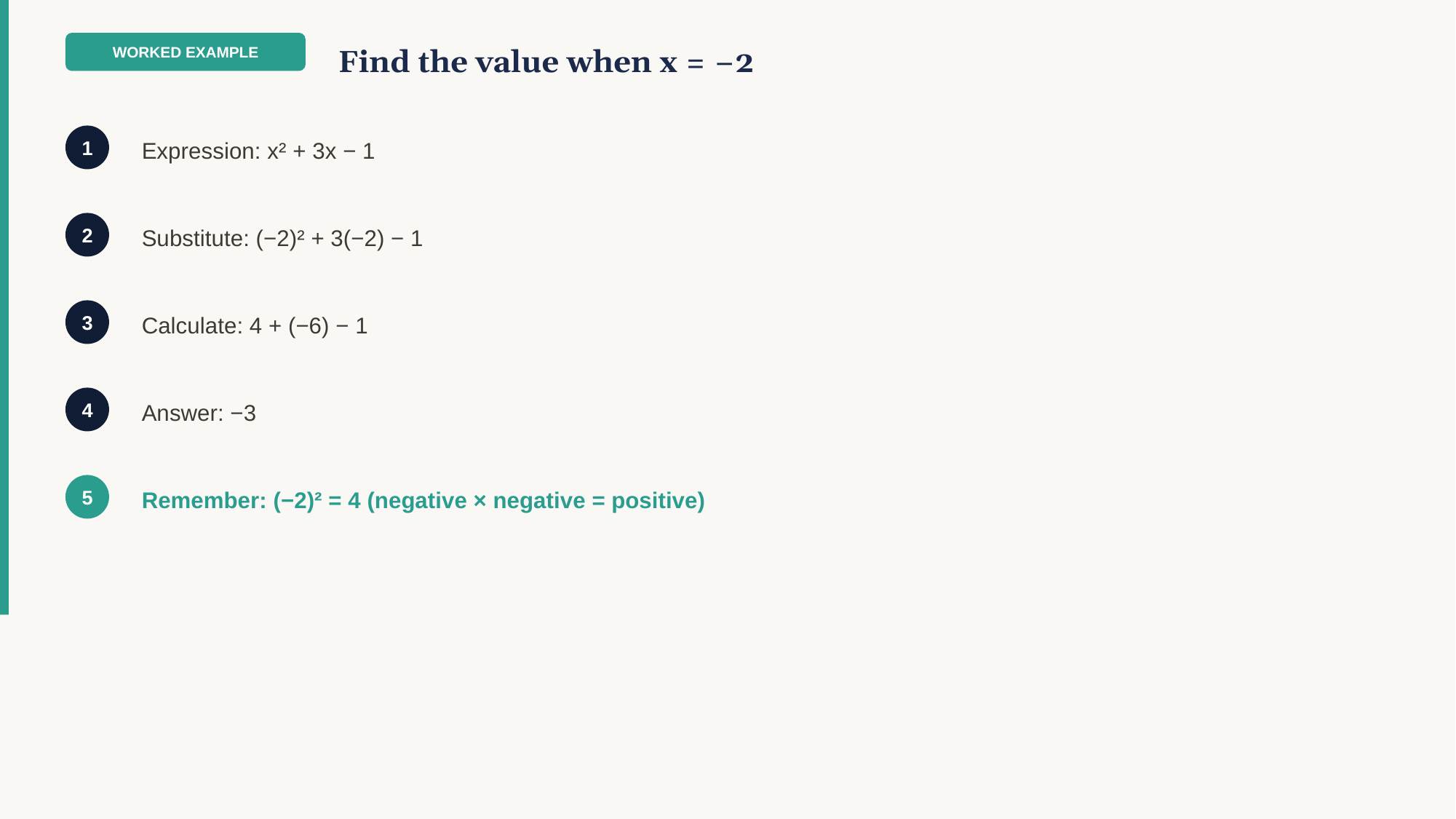

WORKED EXAMPLE
Find the value when x = −2
Expression: x² + 3x − 1

1
Substitute: (−2)² + 3(−2) − 1

2
Calculate: 4 + (−6) − 1

3
Answer: −3

4
Remember: (−2)² = 4 (negative × negative = positive)

5